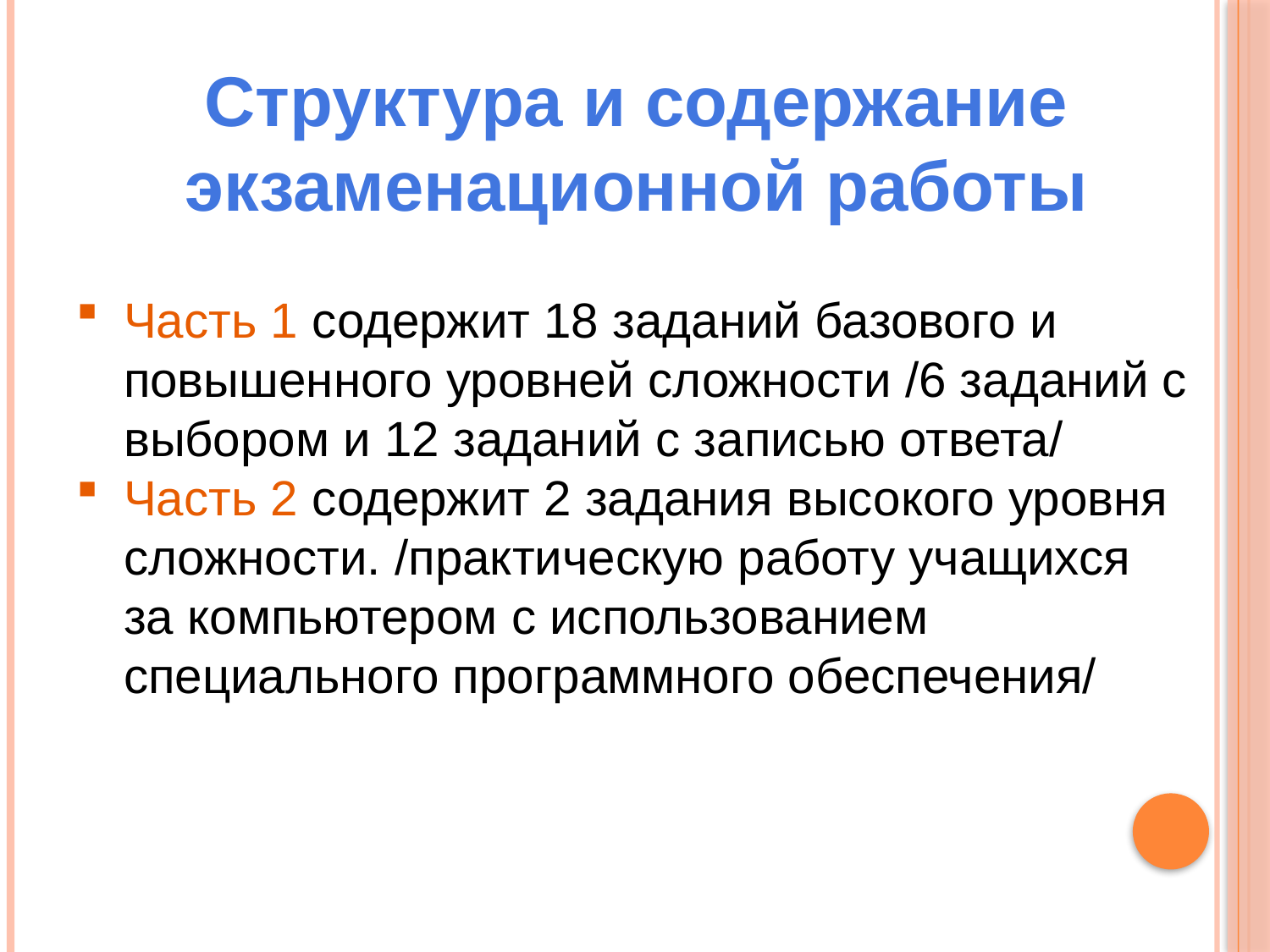

Структура и содержание экзаменационной работы
Часть 1 содержит 18 заданий базового и повышенного уровней сложности /6 заданий с выбором и 12 заданий с записью ответа/
Часть 2 содержит 2 задания высокого уровня сложности. /практическую работу учащихся за компьютером с использованием специального программного обеспечения/